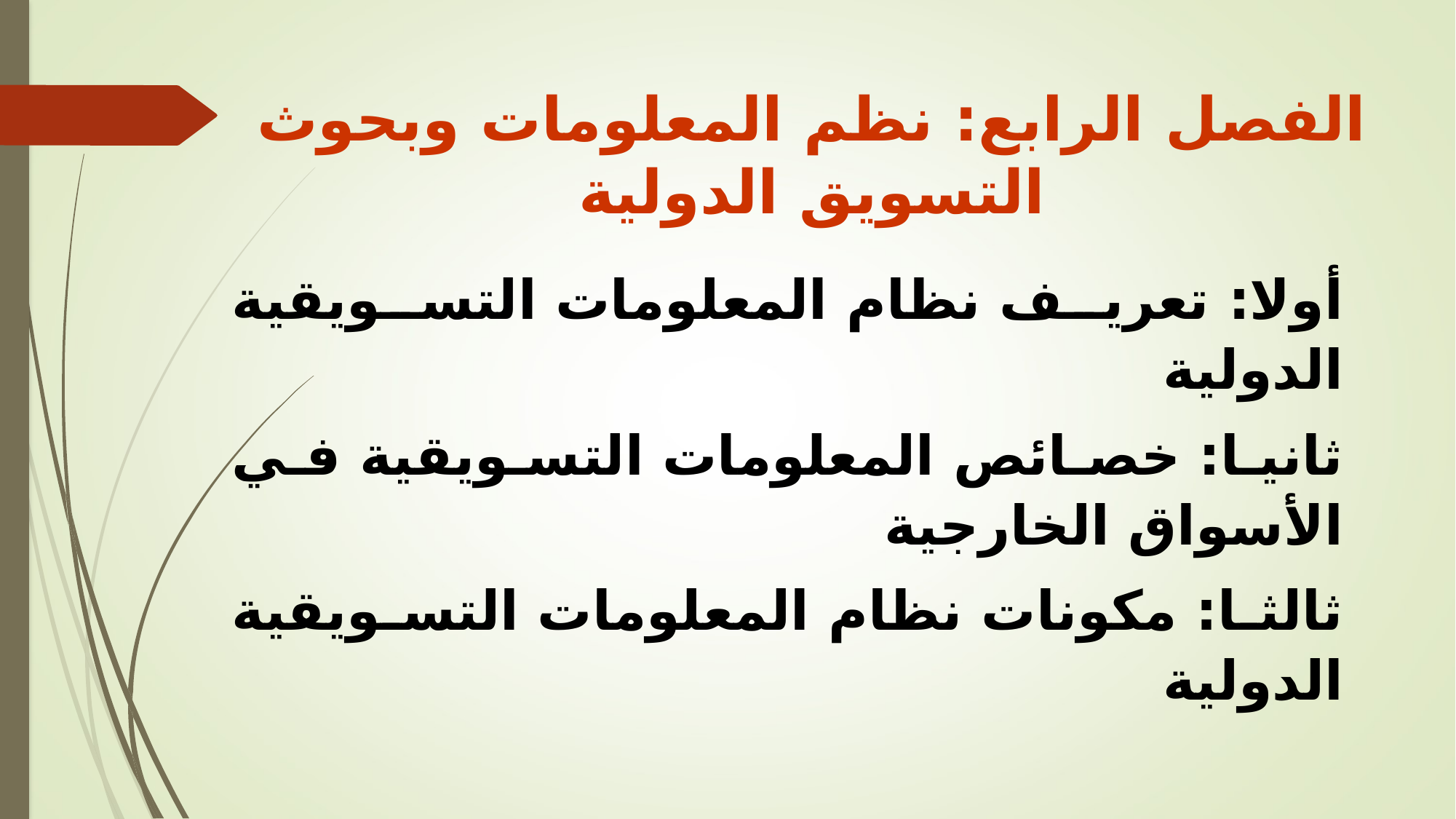

# الفصل الرابع: نظم المعلومات وبحوث التسويق الدولية
أولا: تعريف نظام المعلومات التسويقية الدولية
ثانيا: خصائص المعلومات التسويقية في الأسواق الخارجية
ثالثا: مكونات نظام المعلومات التسويقية الدولية